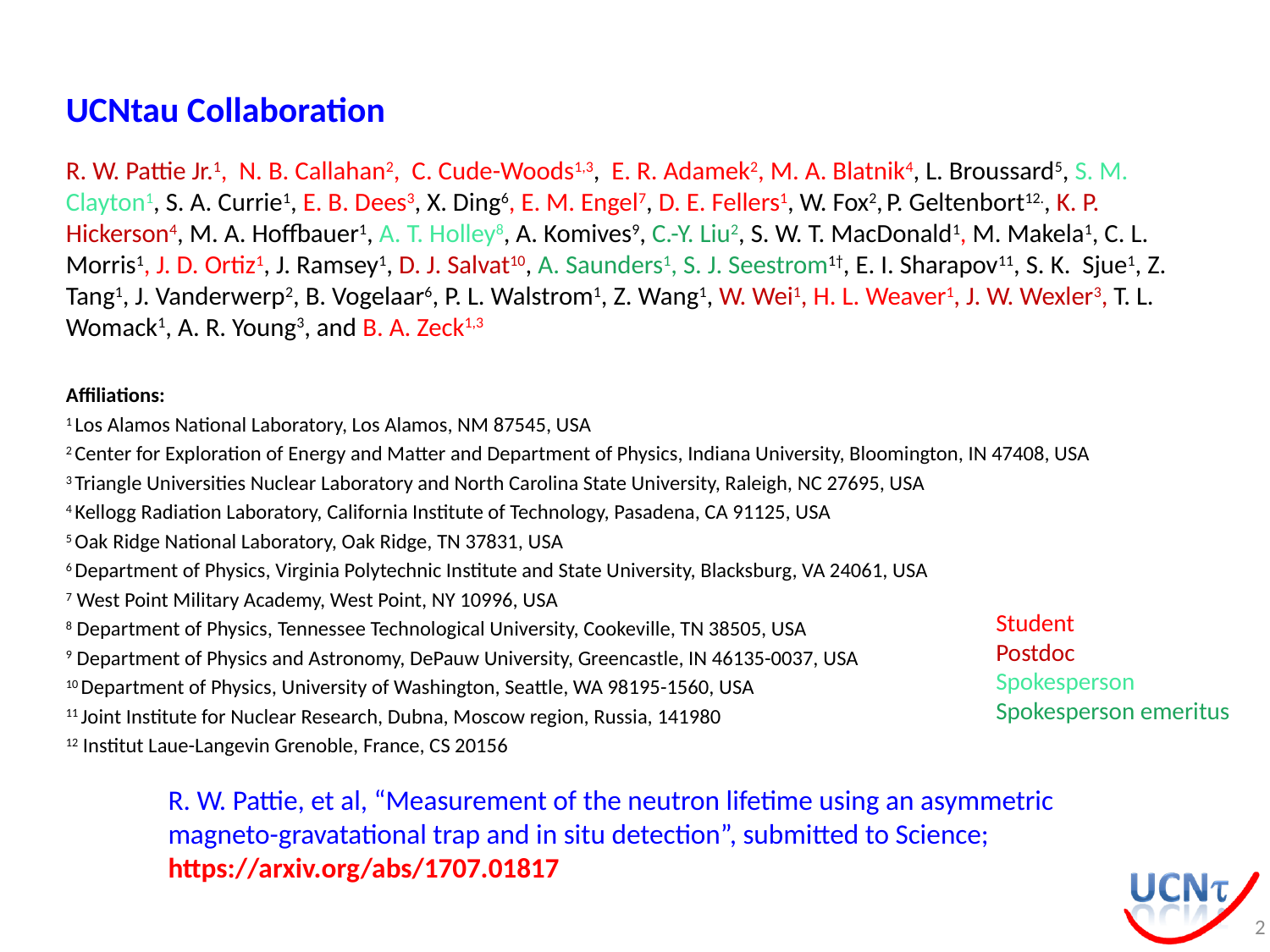

# UCNtau Collaboration
R. W. Pattie Jr.1,  N. B. Callahan2,  C. Cude-Woods1,3,  E. R. Adamek2, M. A. Blatnik4, L. Broussard5, S. M. Clayton1, S. A. Currie1, E. B. Dees3, X. Ding6, E. M. Engel7, D. E. Fellers1, W. Fox2, P. Geltenbort12., K. P. Hickerson4, M. A. Hoffbauer1, A. T. Holley8, A. Komives9, C.-Y. Liu2, S. W. T. MacDonald1, M. Makela1, C. L. Morris1, J. D. Ortiz1, J. Ramsey1, D. J. Salvat10, A. Saunders1, S. J. Seestrom1†, E. I. Sharapov11, S. K.  Sjue1, Z. Tang1, J. Vanderwerp2, B. Vogelaar6, P. L. Walstrom1, Z. Wang1, W. Wei1, H. L. Weaver1, J. W. Wexler3, T. L. Womack1, A. R. Young3, and B. A. Zeck1,3

Affiliations:
1 Los Alamos National Laboratory, Los Alamos, NM 87545, USA
2 Center for Exploration of Energy and Matter and Department of Physics, Indiana University, Bloomington, IN 47408, USA
3 Triangle Universities Nuclear Laboratory and North Carolina State University, Raleigh, NC 27695, USA
4 Kellogg Radiation Laboratory, California Institute of Technology, Pasadena, CA 91125, USA
5 Oak Ridge National Laboratory, Oak Ridge, TN 37831, USA
6 Department of Physics, Virginia Polytechnic Institute and State University, Blacksburg, VA 24061, USA
7 West Point Military Academy, West Point, NY 10996, USA
8 Department of Physics, Tennessee Technological University, Cookeville, TN‎ 38505, USA
9 Department of Physics and Astronomy, DePauw University, Greencastle, IN 46135-0037, USA
10 Department of Physics, University of Washington, Seattle, WA 98195-1560, USA
11 Joint Institute for Nuclear Research, Dubna, Moscow region, Russia, 141980
12 Institut Laue-Langevin Grenoble, France, CS 20156
Student
Postdoc
Spokesperson
Spokesperson emeritus
R. W. Pattie, et al, “Measurement of the neutron lifetime using an asymmetric magneto-gravatational trap and in situ detection”, submitted to Science; https://arxiv.org/abs/1707.01817
2